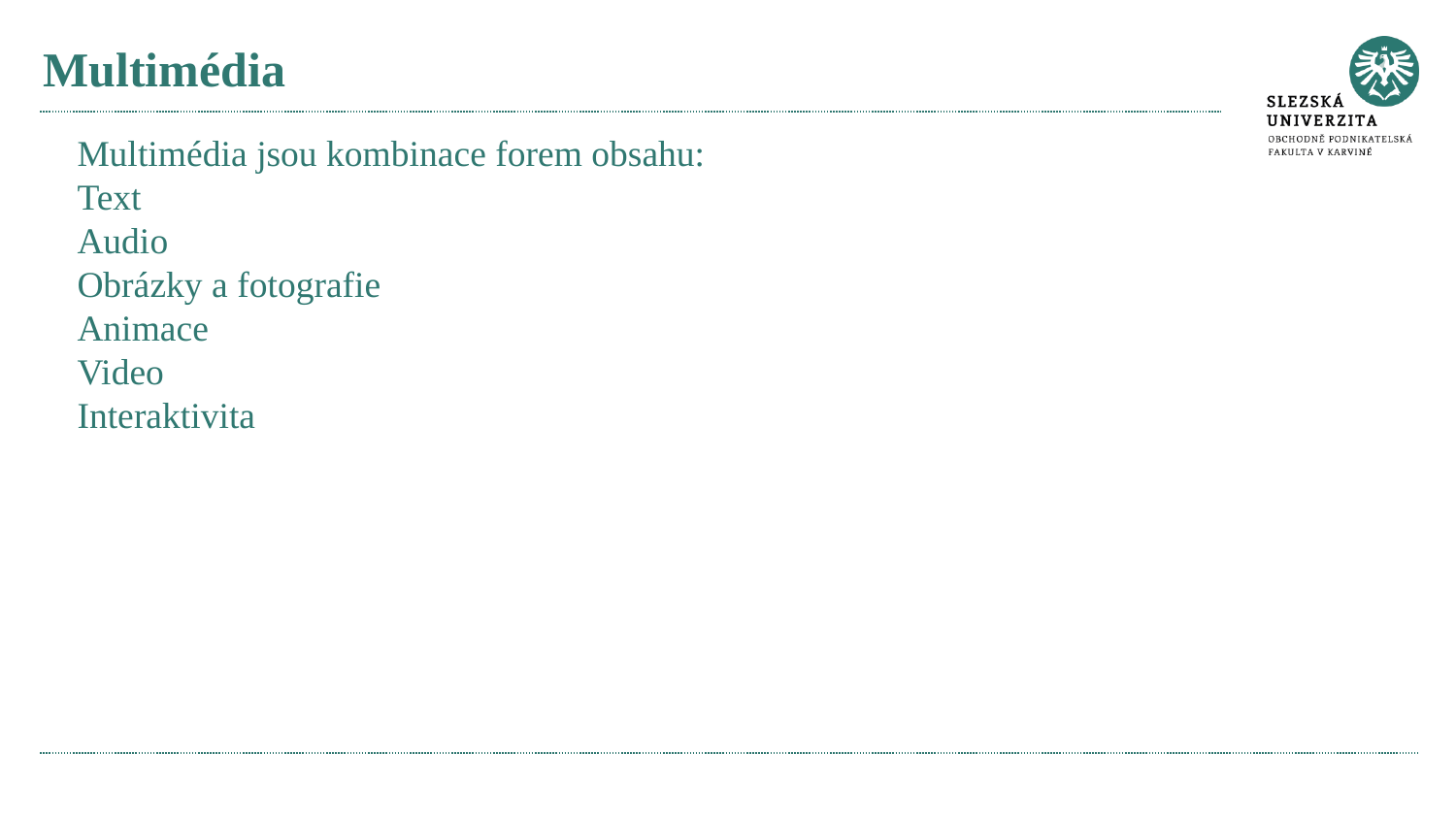

# Multimédia
Multimédia jsou kombinace forem obsahu:
Text
Audio
Obrázky a fotografie
Animace
Video
Interaktivita